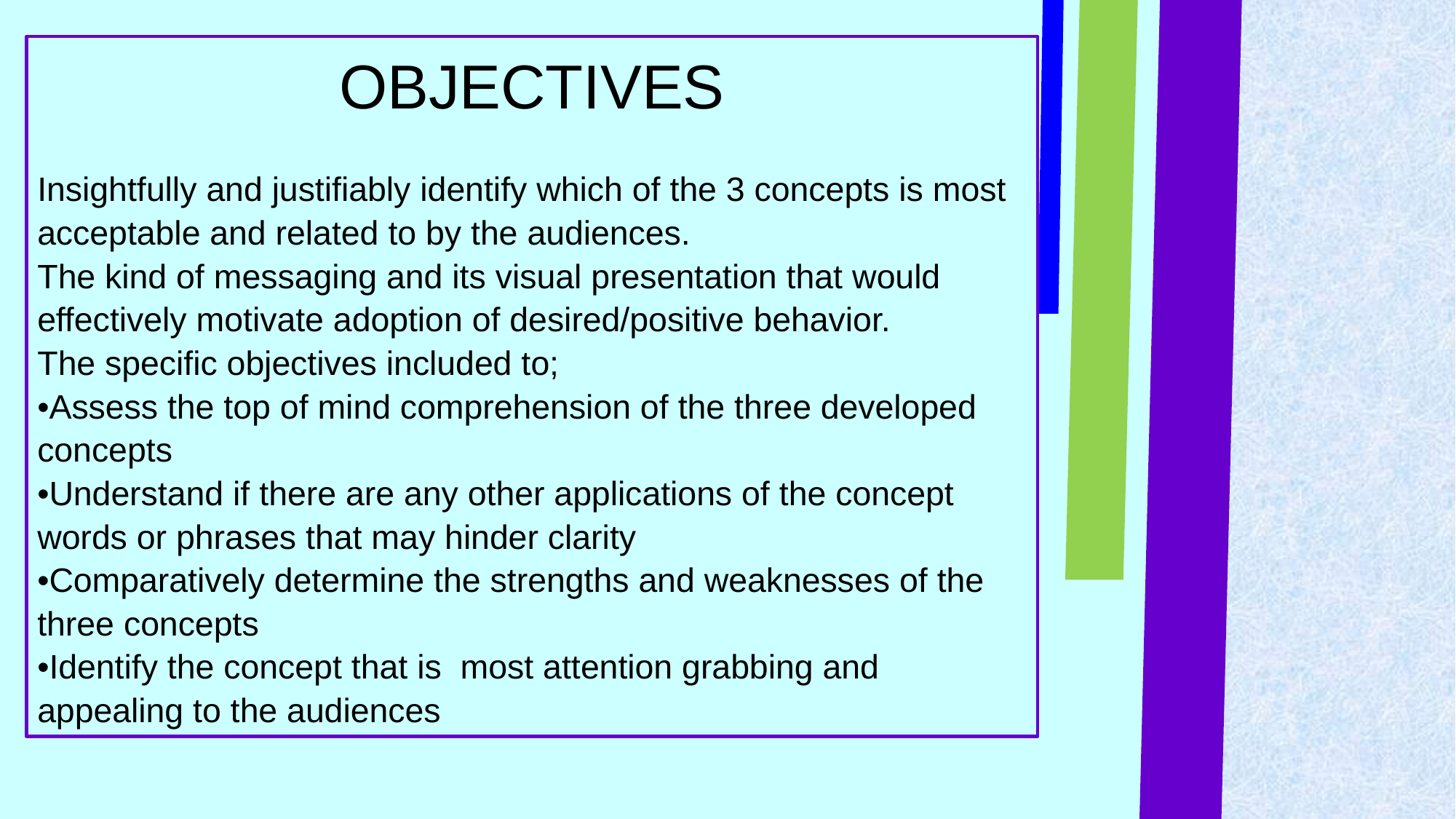

OBJECTIVES

Insightfully and justifiably identify which of the 3 concepts is most acceptable and related to by the audiences.
The kind of messaging and its visual presentation that would effectively motivate adoption of desired/positive behavior.
The specific objectives included to;
•Assess the top of mind comprehension of the three developed concepts
•Understand if there are any other applications of the concept words or phrases that may hinder clarity
•Comparatively determine the strengths and weaknesses of the three concepts
•Identify the concept that is  most attention grabbing and appealing to the audiences